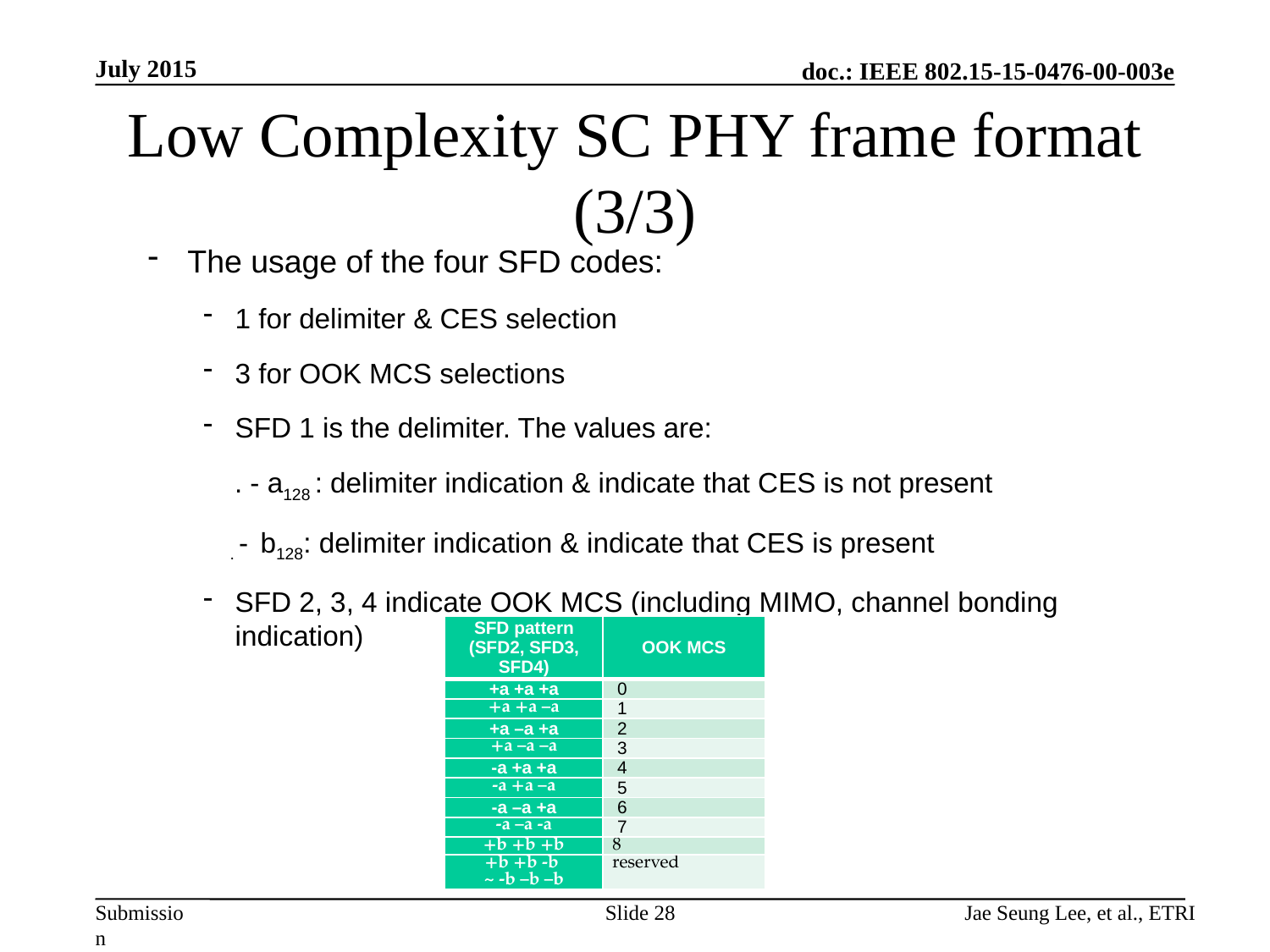

July 2015
# Low Complexity SC PHY frame format (3/3)
The usage of the four SFD codes:
1 for delimiter & CES selection
3 for OOK MCS selections
SFD 1 is the delimiter. The values are:
    . - a128 : delimiter indication & indicate that CES is not present
      . -  b128: delimiter indication & indicate that CES is present
SFD 2, 3, 4 indicate OOK MCS (including MIMO, channel bonding indication)

| SFD pattern (SFD2, SFD3, SFD4) | OOK MCS |
| --- | --- |
| +a +a +a | 0 |
| +a +a –a | 1 |
| +a –a +a | 2 |
| +a –a –a | 3 |
| -a +a +a | 4 |
| -a +a –a | 5 |
| -a –a +a | 6 |
| -a –a -a | 7 |
| +b +b +b | 8 |
| +b +b -b ~ -b –b –b | reserved |
Slide 28
Jae Seung Lee, et al., ETRI